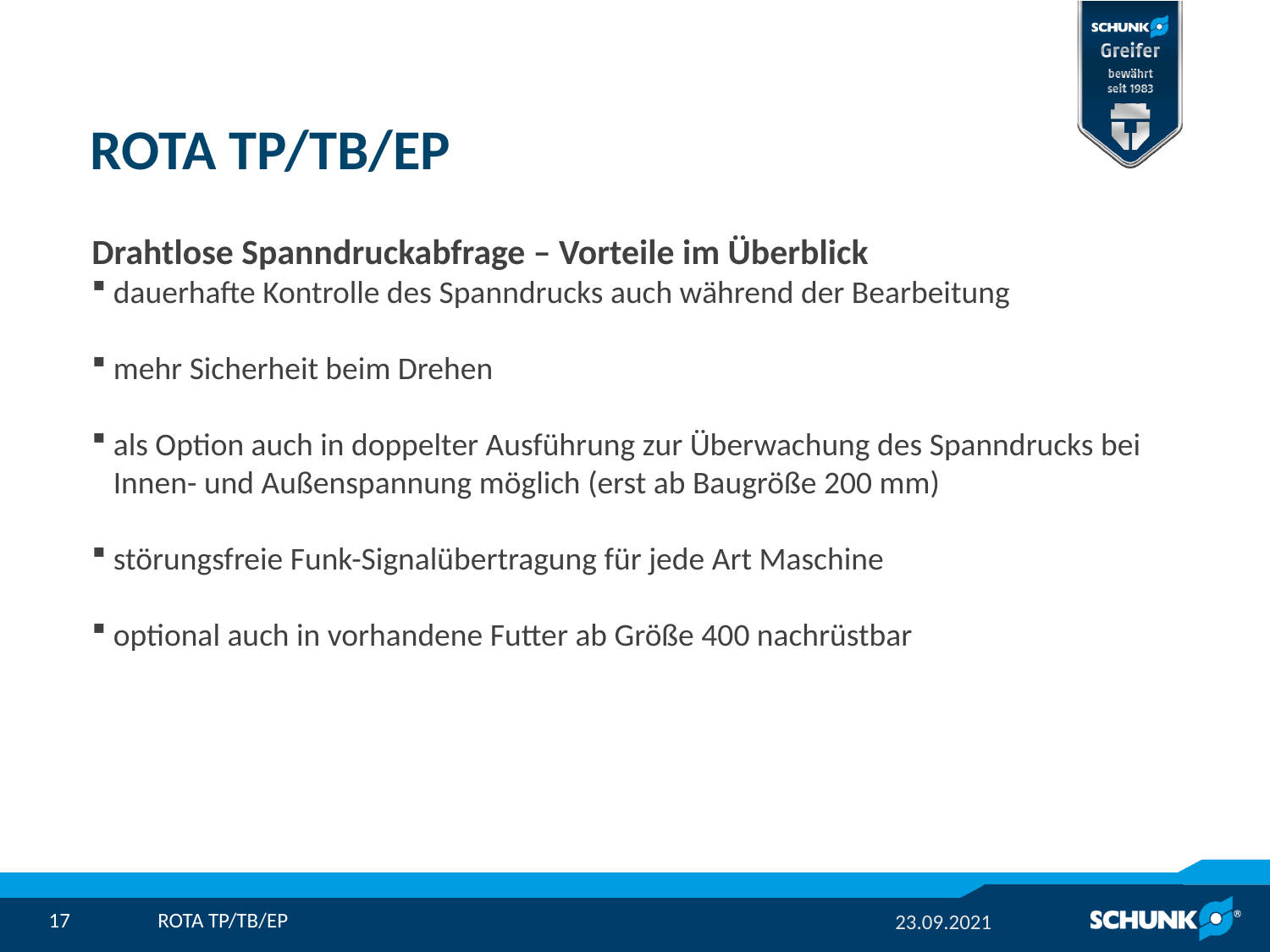

# ROTA TP/TB/EP
Drahtlose Spanndruckabfrage – Vorteile im Überblick
 dauerhafte Kontrolle des Spanndrucks auch während der Bearbeitung

 mehr Sicherheit beim Drehen

 als Option auch in doppelter Ausführung zur Überwachung des Spanndrucks bei
   Innen- und Außenspannung möglich (erst ab Baugröße 200 mm)

 störungsfreie Funk-Signalübertragung für jede Art Maschine

 optional auch in vorhandene Futter ab Größe 400 nachrüstbar

23.09.2021
ROTA TP/TB/EP
17